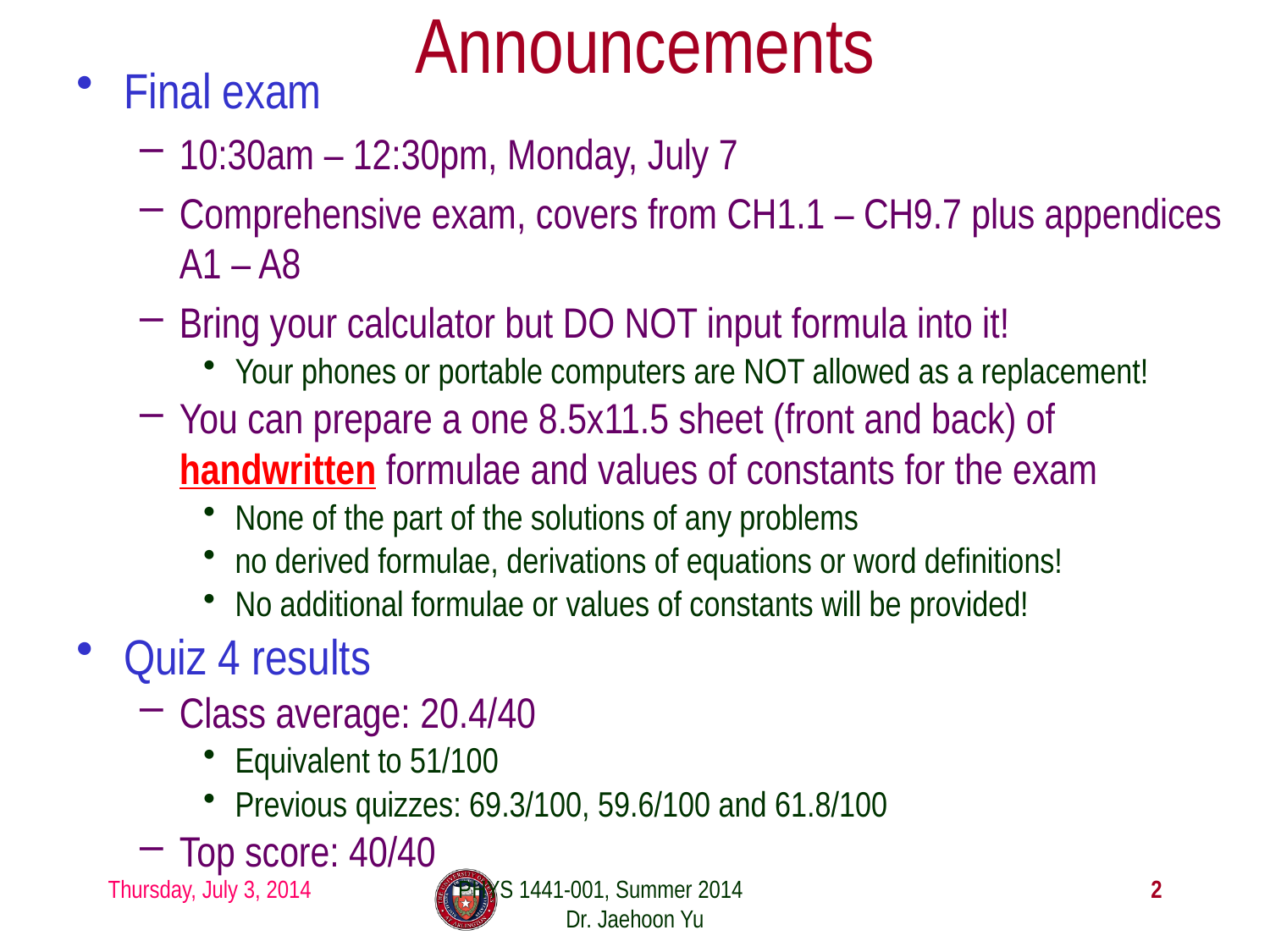

# Announcements
Final exam
10:30am – 12:30pm, Monday, July 7
Comprehensive exam, covers from CH1.1 – CH9.7 plus appendices A1 – A8
Bring your calculator but DO NOT input formula into it!
Your phones or portable computers are NOT allowed as a replacement!
You can prepare a one 8.5x11.5 sheet (front and back) of handwritten formulae and values of constants for the exam
None of the part of the solutions of any problems
no derived formulae, derivations of equations or word definitions!
No additional formulae or values of constants will be provided!
Quiz 4 results
Class average: 20.4/40
Equivalent to 51/100
Previous quizzes: 69.3/100, 59.6/100 and 61.8/100
Top score: 40/40

Thursday, July 3, 2014
PHYS 1441-001, Summer 2014             Dr. Jaehoon Yu
2